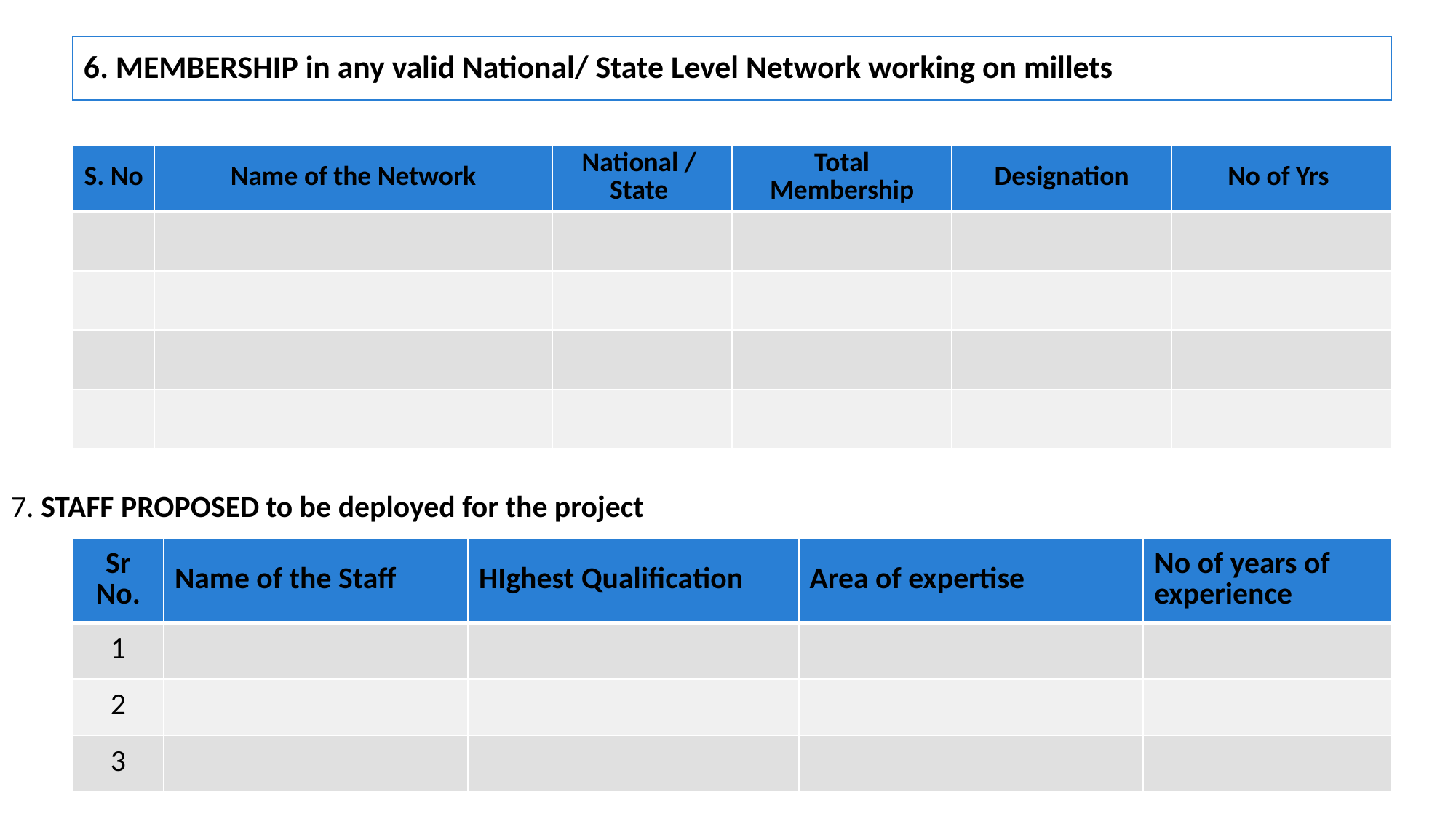

# 6. MEMBERSHIP in any valid National/ State Level Network working on millets
| S. No | Name of the Network | National / State | Total Membership | Designation | No of Yrs |
| --- | --- | --- | --- | --- | --- |
|  |  |  |  |  |  |
|  |  |  |  |  |  |
|  |  |  |  |  |  |
|  |  |  |  |  |  |
7. STAFF PROPOSED to be deployed for the project
| Sr No. | Name of the Staff | HIghest Qualification | Area of expertise | No of years of experience |
| --- | --- | --- | --- | --- |
| 1 |  |  |  |  |
| 2 |  |  |  |  |
| 3 |  |  |  |  |